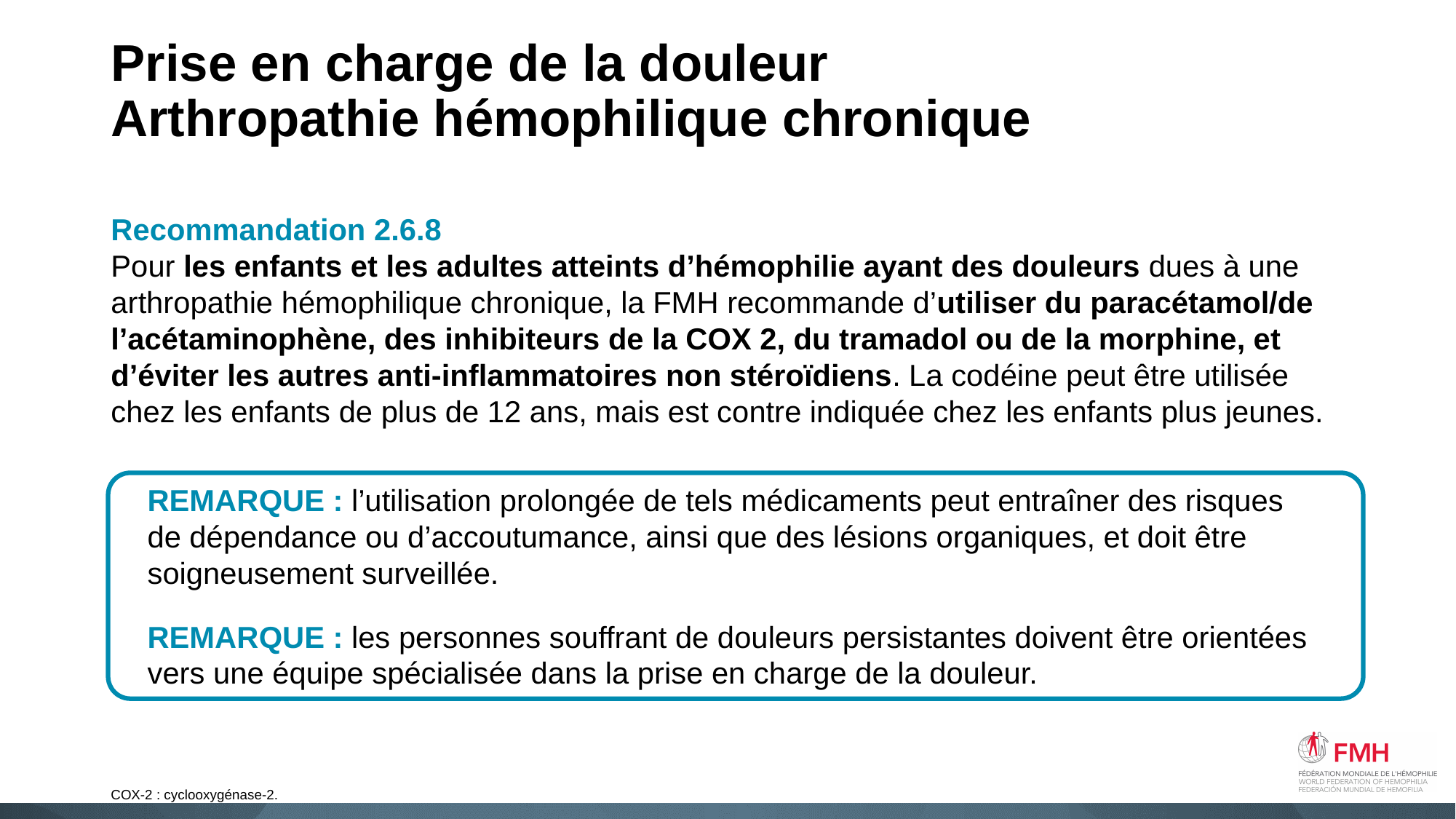

# Prise en charge de la douleur Arthropathie hémophilique chronique
Recommandation 2.6.8
Pour les enfants et les adultes atteints d’hémophilie ayant des douleurs dues à une arthropathie hémophilique chronique, la FMH recommande d’utiliser du paracétamol/de l’acétaminophène, des inhibiteurs de la COX 2, du tramadol ou de la morphine, et d’éviter les autres anti-inflammatoires non stéroïdiens. La codéine peut être utilisée chez les enfants de plus de 12 ans, mais est contre indiquée chez les enfants plus jeunes.

REMARQUE : l’utilisation prolongée de tels médicaments peut entraîner des risques de dépendance ou d’accoutumance, ainsi que des lésions organiques, et doit être soigneusement surveillée.
REMARQUE : les personnes souffrant de douleurs persistantes doivent être orientées vers une équipe spécialisée dans la prise en charge de la douleur.
COX-2 : cyclooxygénase-2.